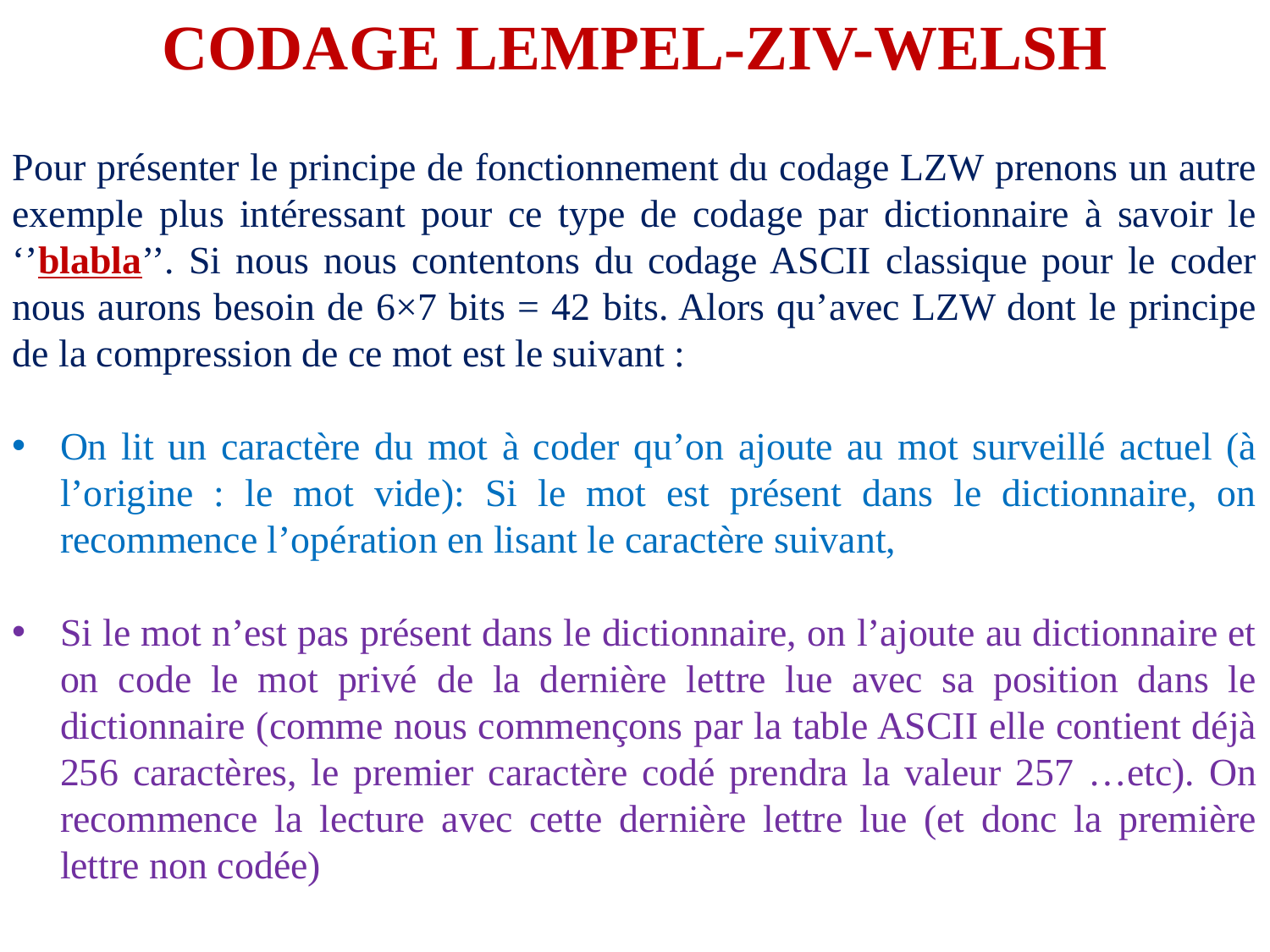

CODAGE LEMPEL-ZIV-WELSH
Pour présenter le principe de fonctionnement du codage LZW prenons un autre exemple plus intéressant pour ce type de codage par dictionnaire à savoir le ‘’blabla’’. Si nous nous contentons du codage ASCII classique pour le coder nous aurons besoin de 6×7 bits = 42 bits. Alors qu’avec LZW dont le principe de la compression de ce mot est le suivant :

On lit un caractère du mot à coder qu’on ajoute au mot surveillé actuel (à l’origine : le mot vide): Si le mot est présent dans le dictionnaire, on recommence l’opération en lisant le caractère suivant,

Si le mot n’est pas présent dans le dictionnaire, on l’ajoute au dictionnaire et on code le mot privé de la dernière lettre lue avec sa position dans le dictionnaire (comme nous commençons par la table ASCII elle contient déjà 256 caractères, le premier caractère codé prendra la valeur 257 …etc). On recommence la lecture avec cette dernière lettre lue (et donc la première lettre non codée)